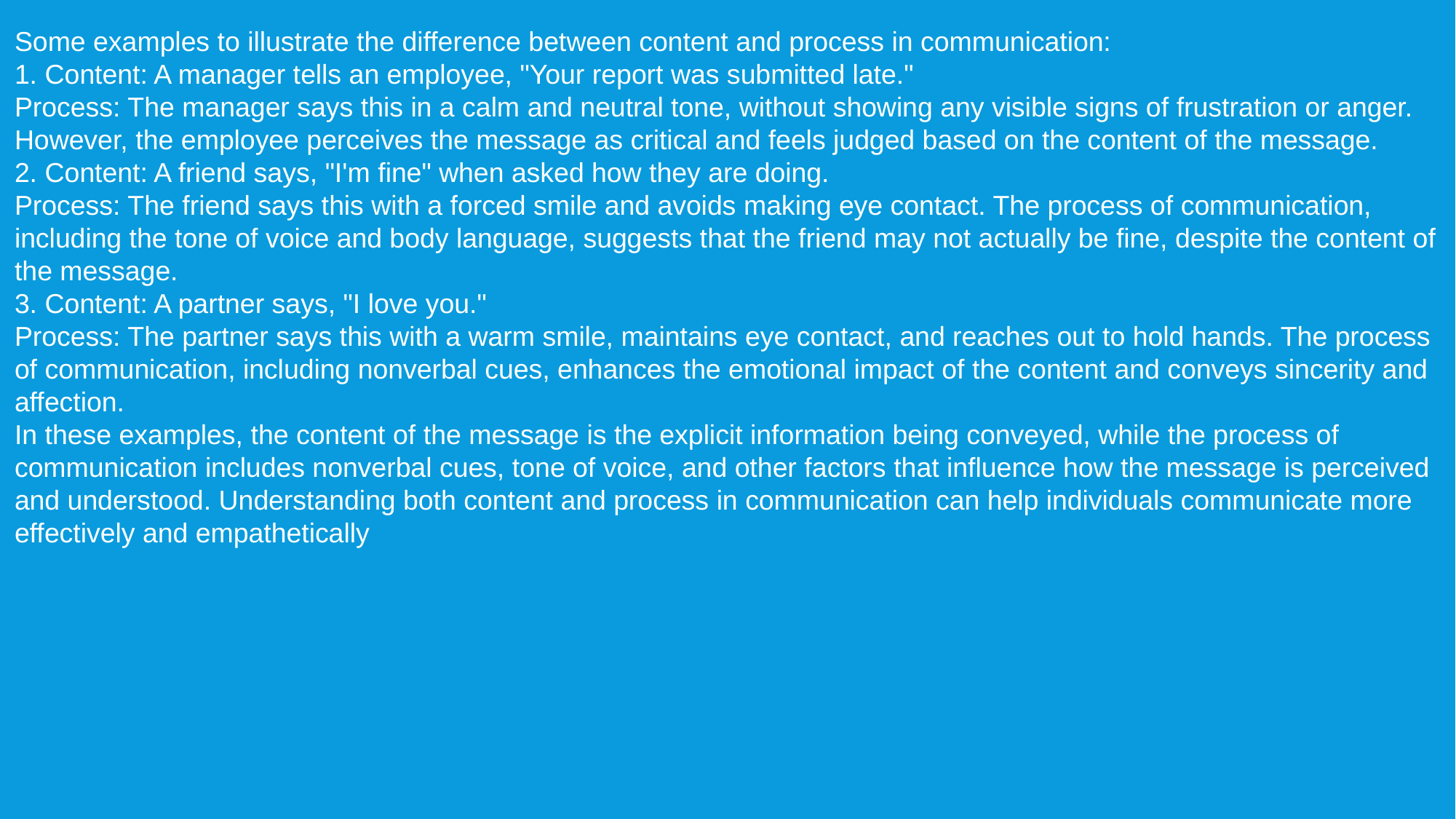

Some examples to illustrate the difference between content and process in communication:
1. Content: A manager tells an employee, "Your report was submitted late."
Process: The manager says this in a calm and neutral tone, without showing any visible signs of frustration or anger. However, the employee perceives the message as critical and feels judged based on the content of the message.
2. Content: A friend says, "I'm fine" when asked how they are doing.
Process: The friend says this with a forced smile and avoids making eye contact. The process of communication, including the tone of voice and body language, suggests that the friend may not actually be fine, despite the content of the message.
3. Content: A partner says, "I love you."
Process: The partner says this with a warm smile, maintains eye contact, and reaches out to hold hands. The process of communication, including nonverbal cues, enhances the emotional impact of the content and conveys sincerity and affection.
In these examples, the content of the message is the explicit information being conveyed, while the process of communication includes nonverbal cues, tone of voice, and other factors that influence how the message is perceived and understood. Understanding both content and process in communication can help individuals communicate more effectively and empathetically